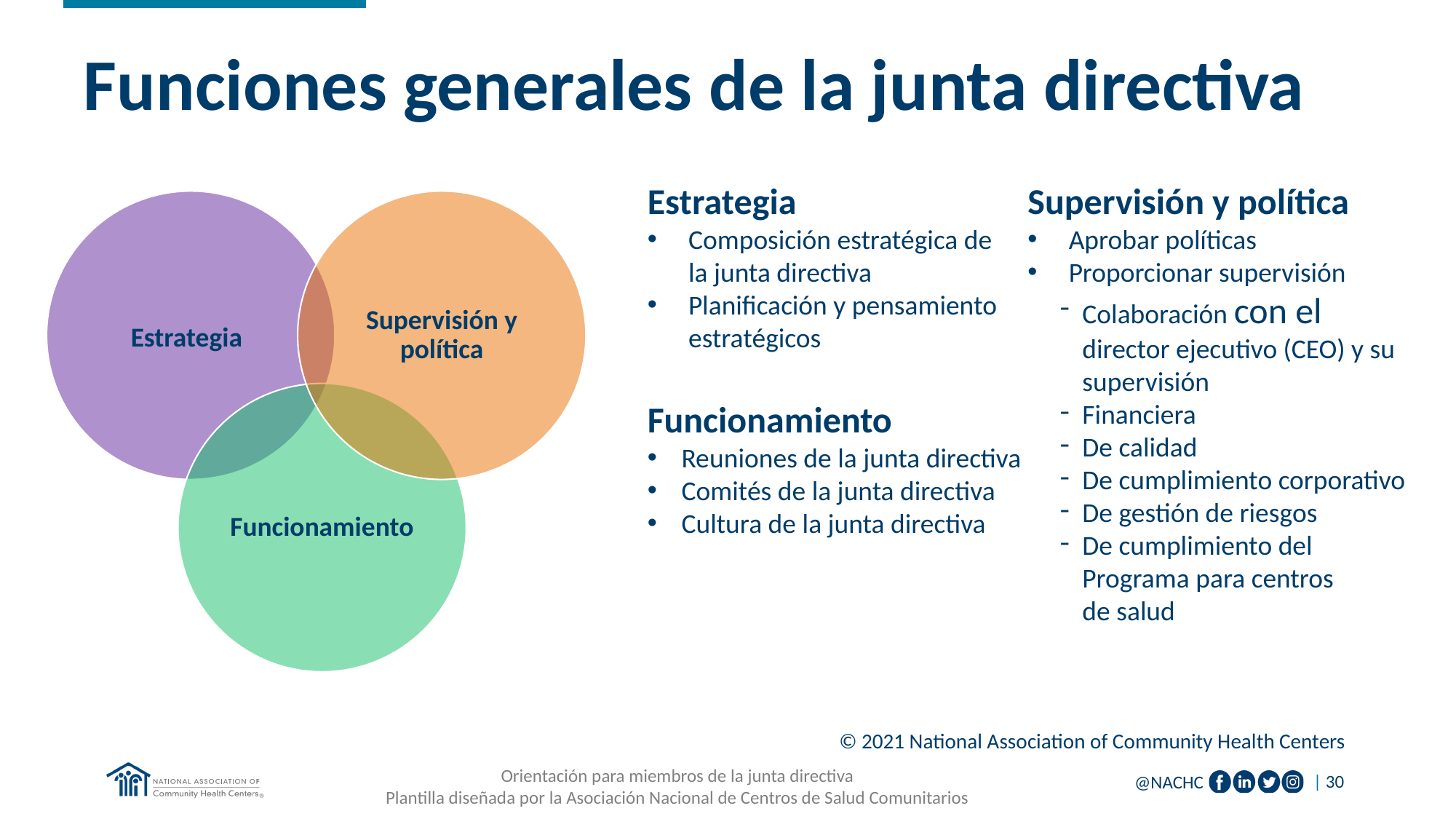

# Funciones generales de la junta directiva”)
Estrategia
Composición estratégica de
la junta directiva
Planificación y pensamiento estratégicos

Funcionamiento
Reuniones de la junta directiva
Comités de la junta directiva
Cultura de la junta directiva

Supervisión y política
Aprobar políticas
Proporcionar supervisión
Colaboración con el director ejecutivo (CEO) y su supervisión
Financiera
De calidad
De cumplimiento corporativo
De gestión de riesgos
De cumplimiento del Programa para centros
de salud

Estrategia
Funcionamiento
Supervisión y política
© 2021 National Association of Community Health Centers
Orientación para miembros de la junta directiva
Plantilla diseñada por la Asociación Nacional de Centros de Salud Comunitarios
| 30